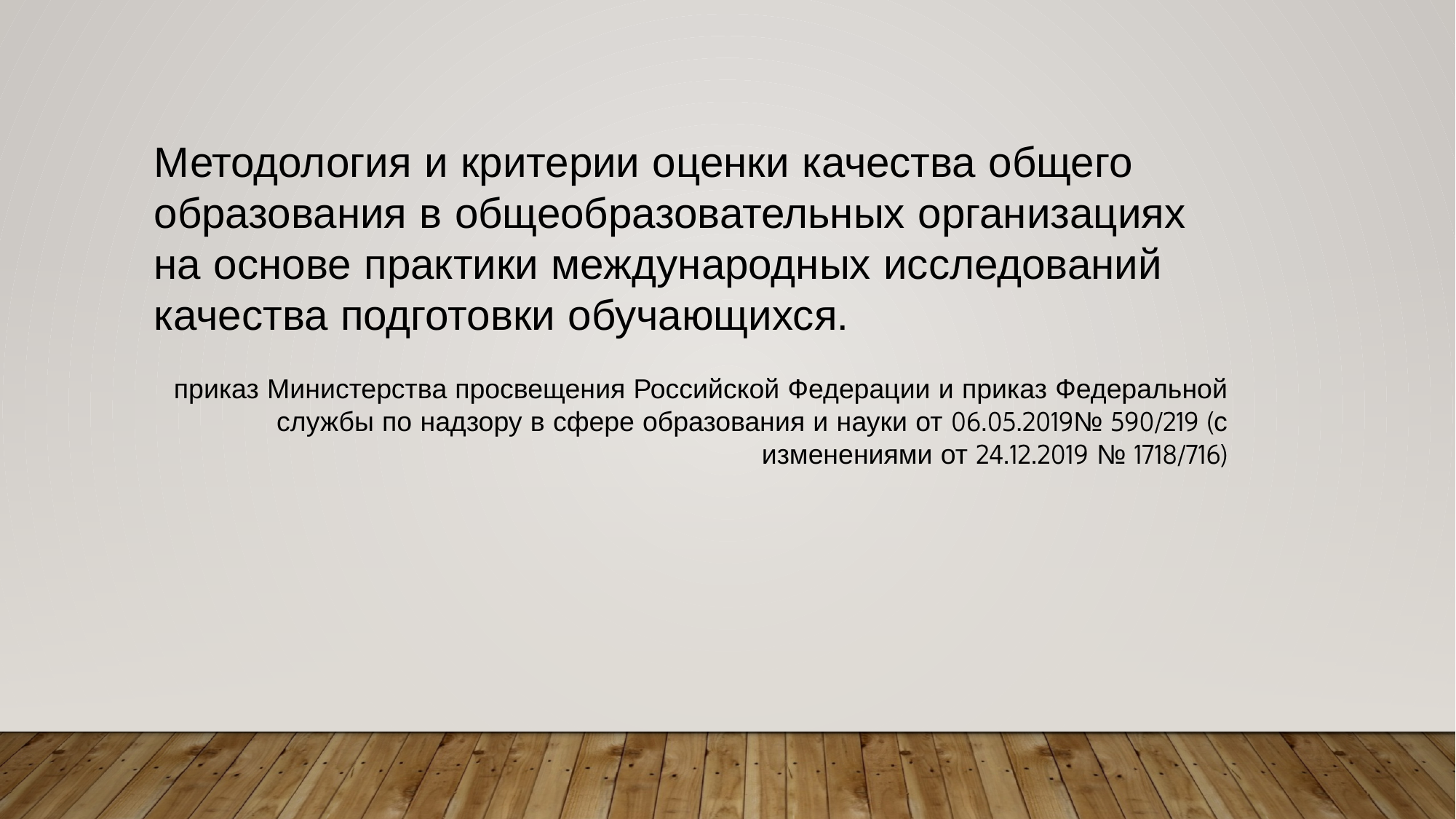

Методология и критерии оценки качества общего образования в общеобразовательных организациях на основе практики международных исследований качества подготовки обучающихся.

приказ Министерства просвещения Российской Федерации и приказ Федеральной службы по надзору в сфере образования и науки от 06.05.2019№ 590/219 (с изменениями от 24.12.2019 № 1718/716)